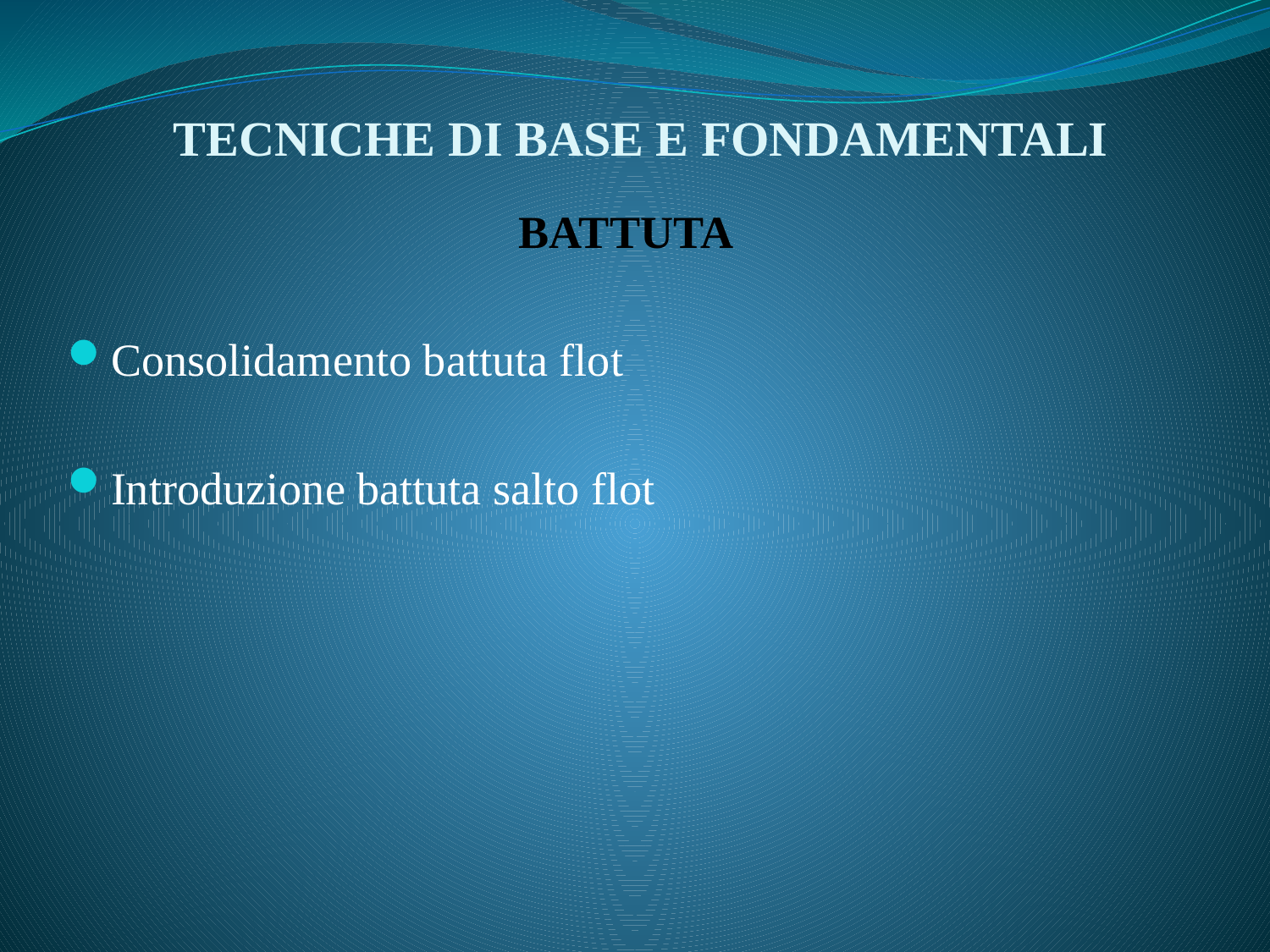

# TECNICHE DI BASE E FONDAMENTALI
BATTUTA

Consolidamento battuta flot

Introduzione battuta salto flot